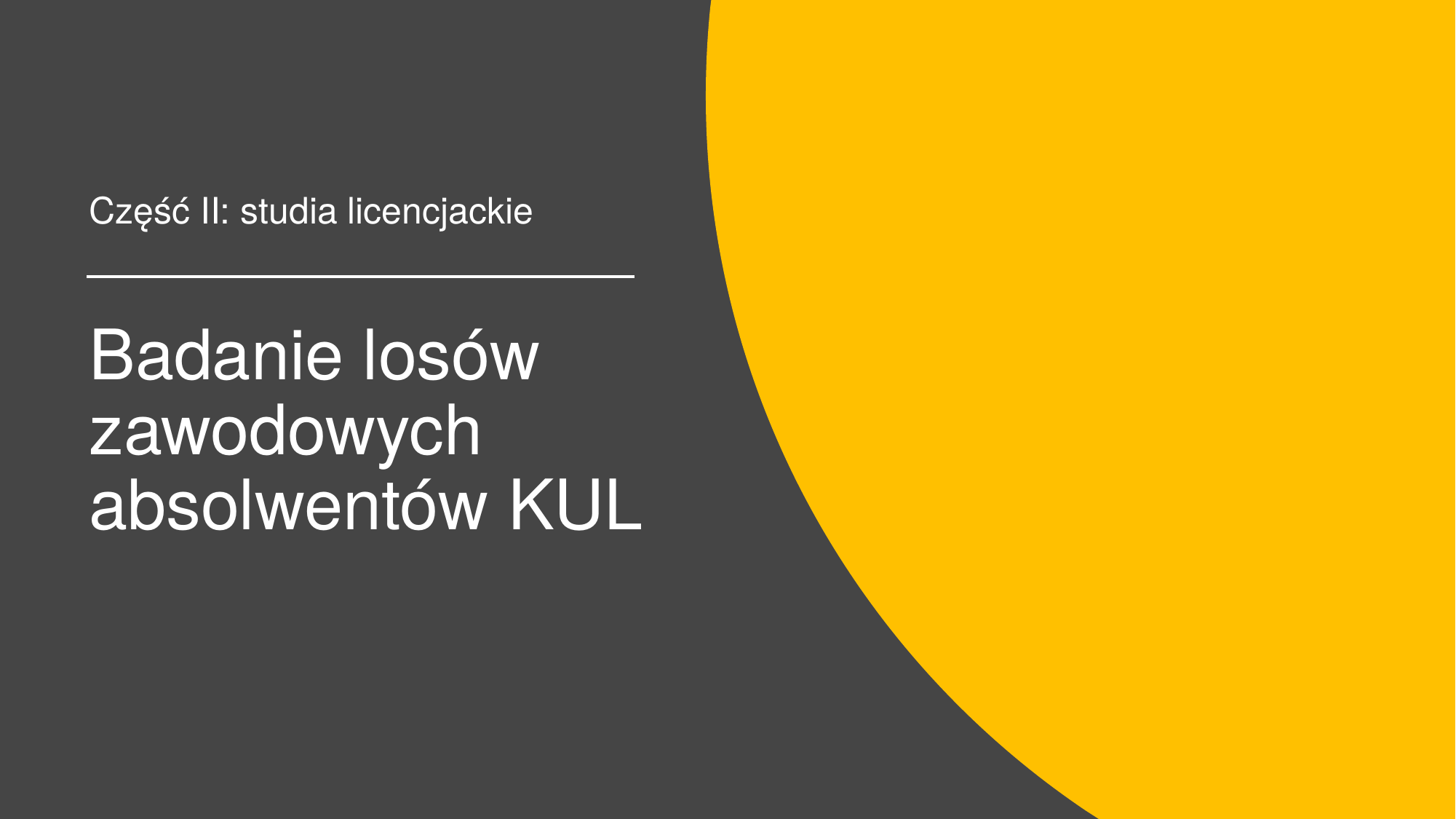

Część II: studia licencjackie
# Badanie losów zawodowych absolwentów KUL